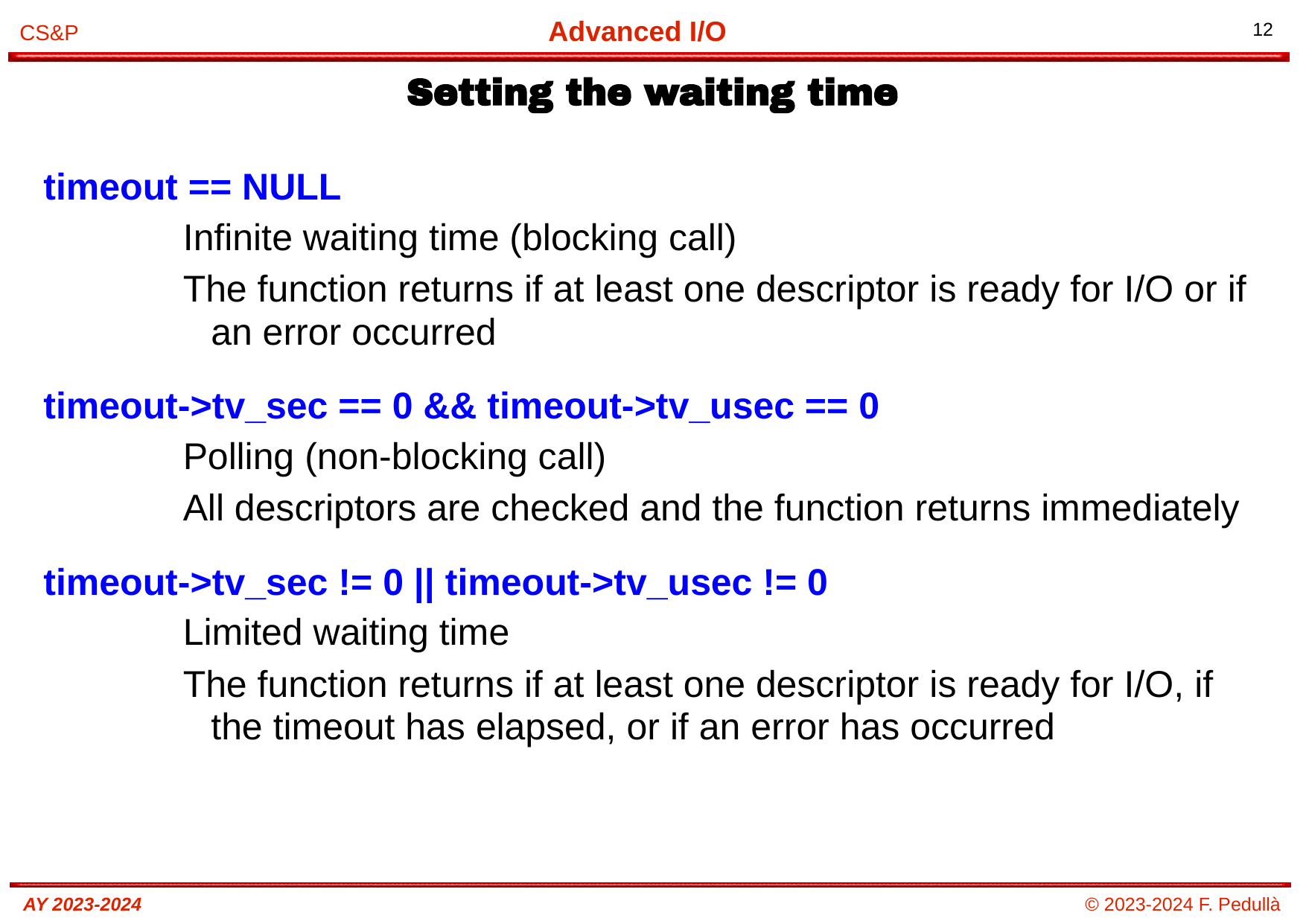

# Setting the waiting time
timeout == NULL
Infinite waiting time (blocking call)
The function returns if at least one descriptor is ready for I/O or if an error occurred
timeout->tv_sec == 0 && timeout->tv_usec == 0
Polling (non-blocking call)
All descriptors are checked and the function returns immediately
timeout->tv_sec != 0 || timeout->tv_usec != 0
Limited waiting time
The function returns if at least one descriptor is ready for I/O, if the timeout has elapsed, or if an error has occurred